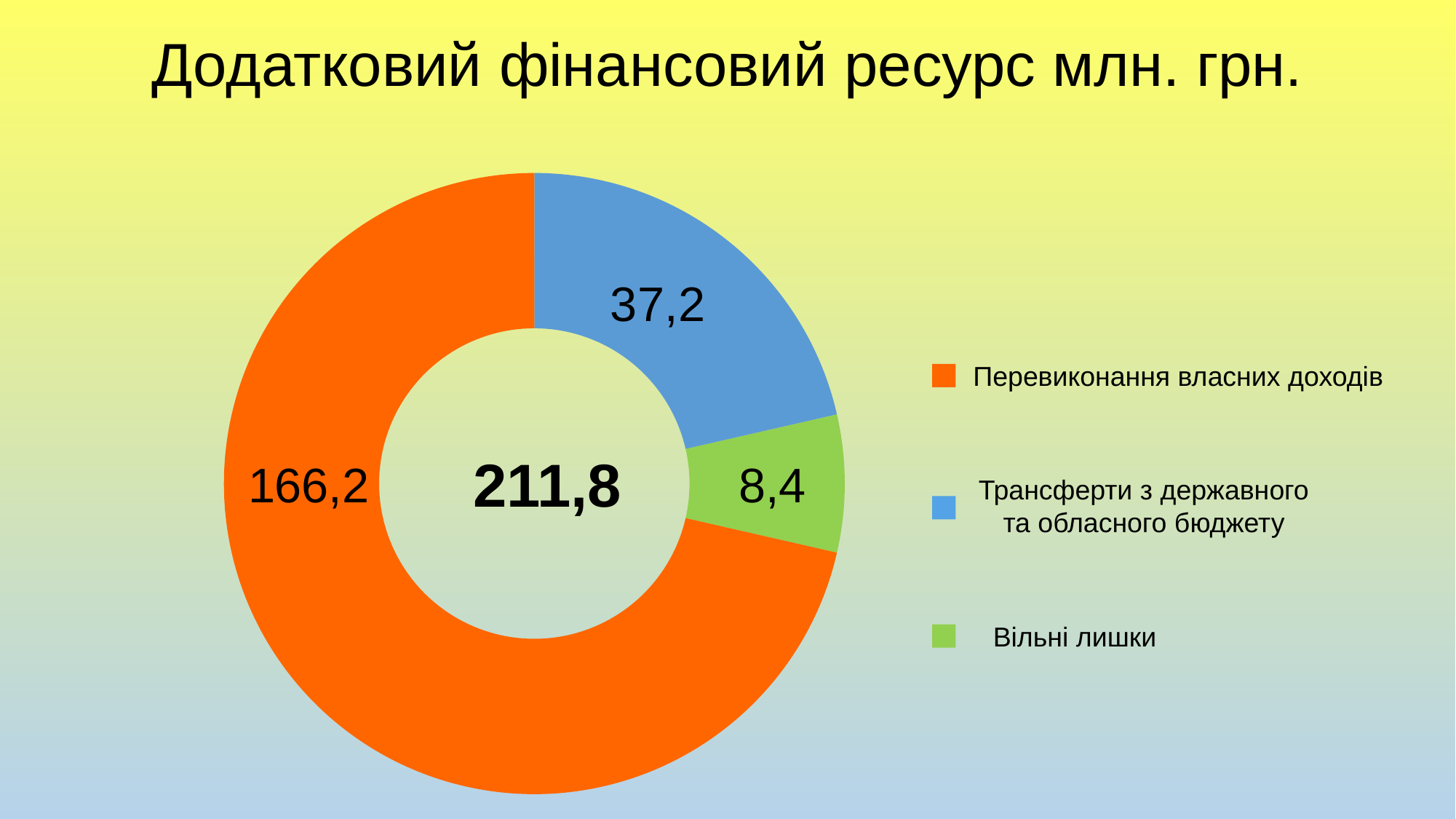

Додатковий фінансовий ресурс млн. грн.

### Chart

| Category | Джерела |
|---|---|
| Трансферти з державного та обласного бюджету | 30.0 |
| Вільні лишки | 10.0 |
| Перевиконання власних доходів | 100.0 |
Перевиконання власних доходів

Трансферти з державного та обласного бюджету

Вільні лишки

211,8
8,4
166,2